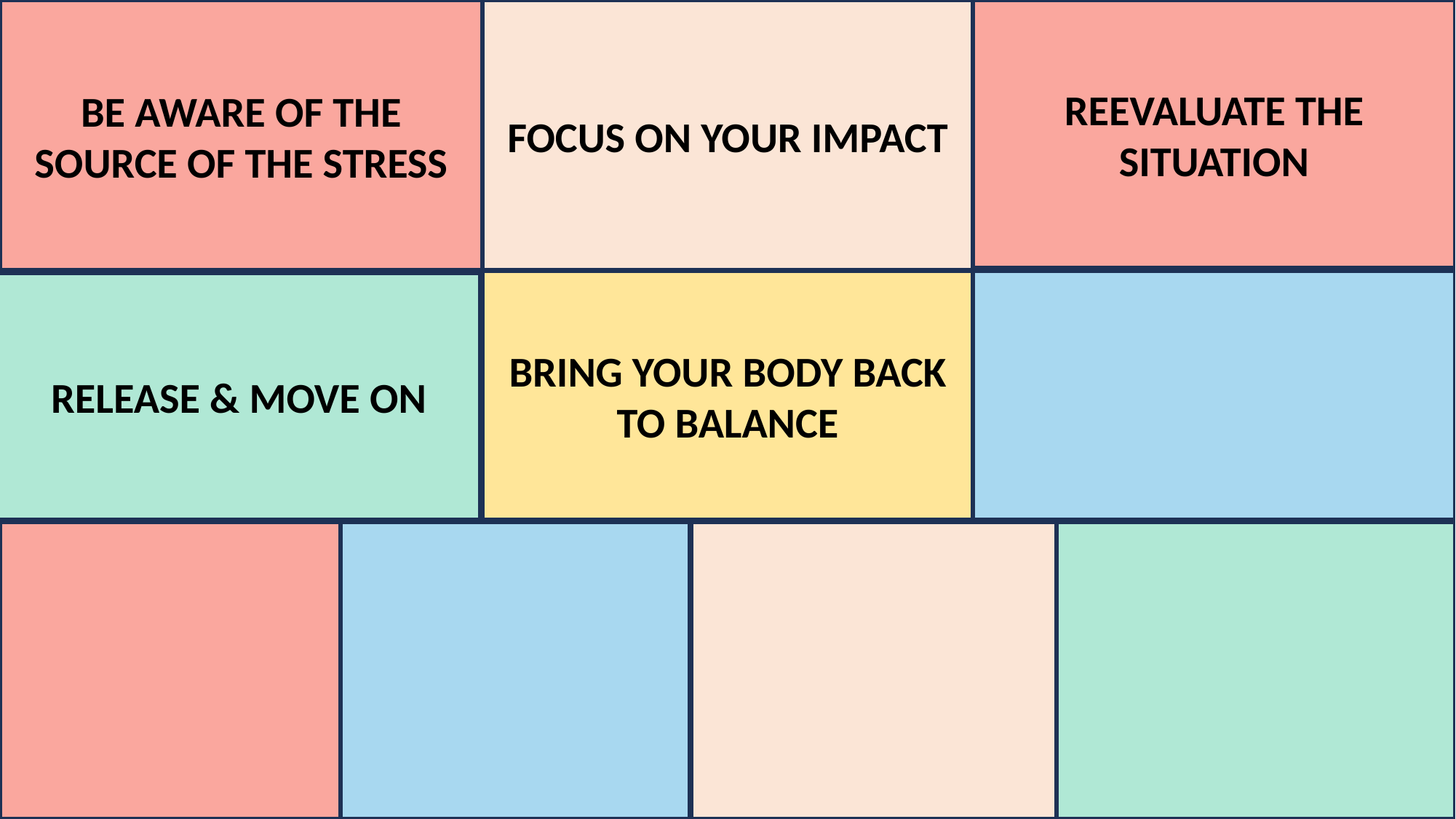

REEVALUATE THE SITUATION
BE AWARE OF THE SOURCE OF THE STRESS
FOCUS ON YOUR IMPACT
BRING YOUR BODY BACK TO BALANCE

RELEASE & MOVE ON